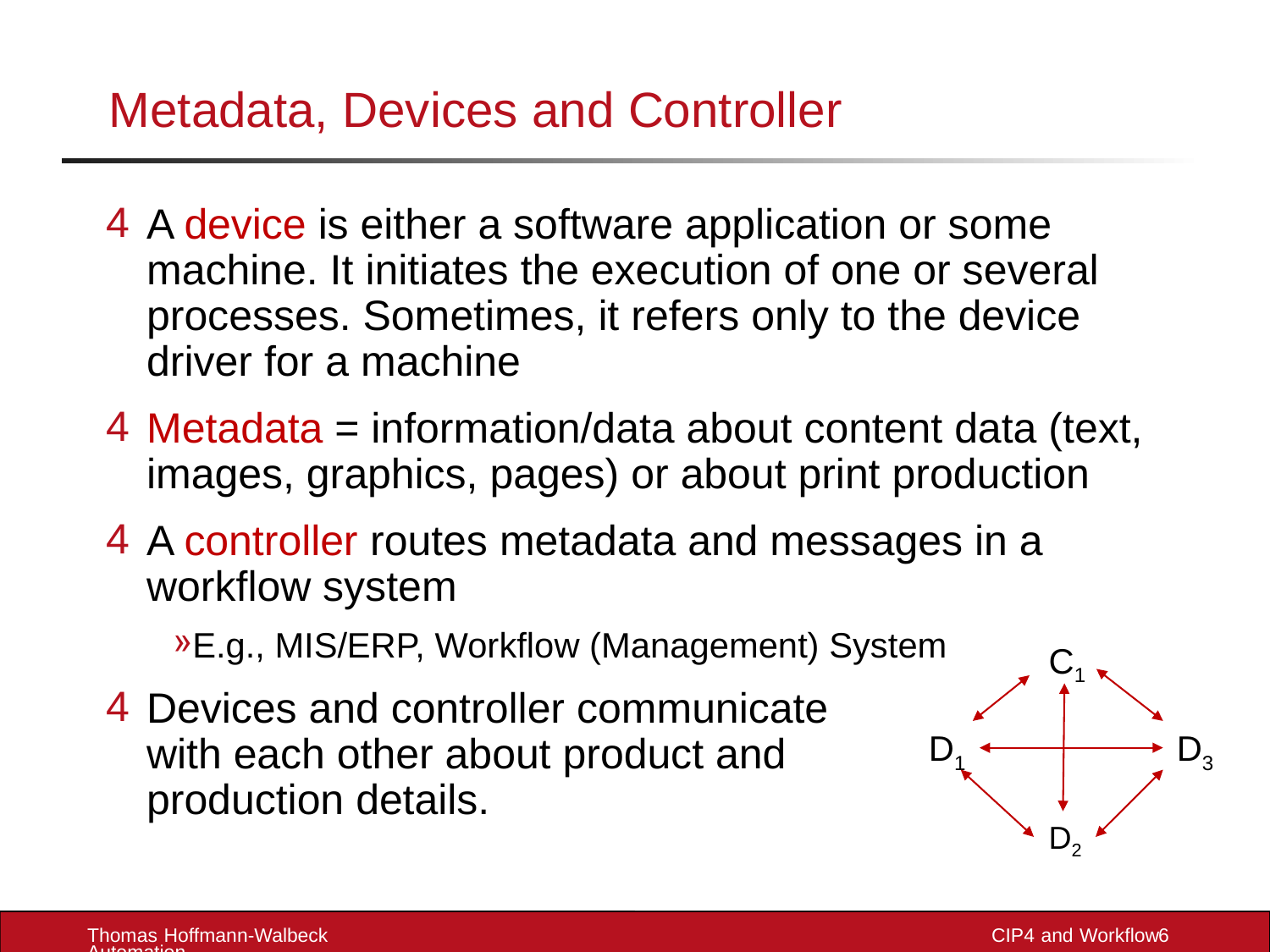

# Metadata, Devices and Controller
A device is either a software application or some machine. It initiates the execution of one or several processes. Sometimes, it refers only to the device driver for a machine
Metadata = information/data about content data (text, images, graphics, pages) or about print production
A controller routes metadata and messages in a workflow system
E.g., MIS/ERP, Workflow (Management) System
Devices and controller communicate
with each other about product and
production details.
C1
D1
D3
D2